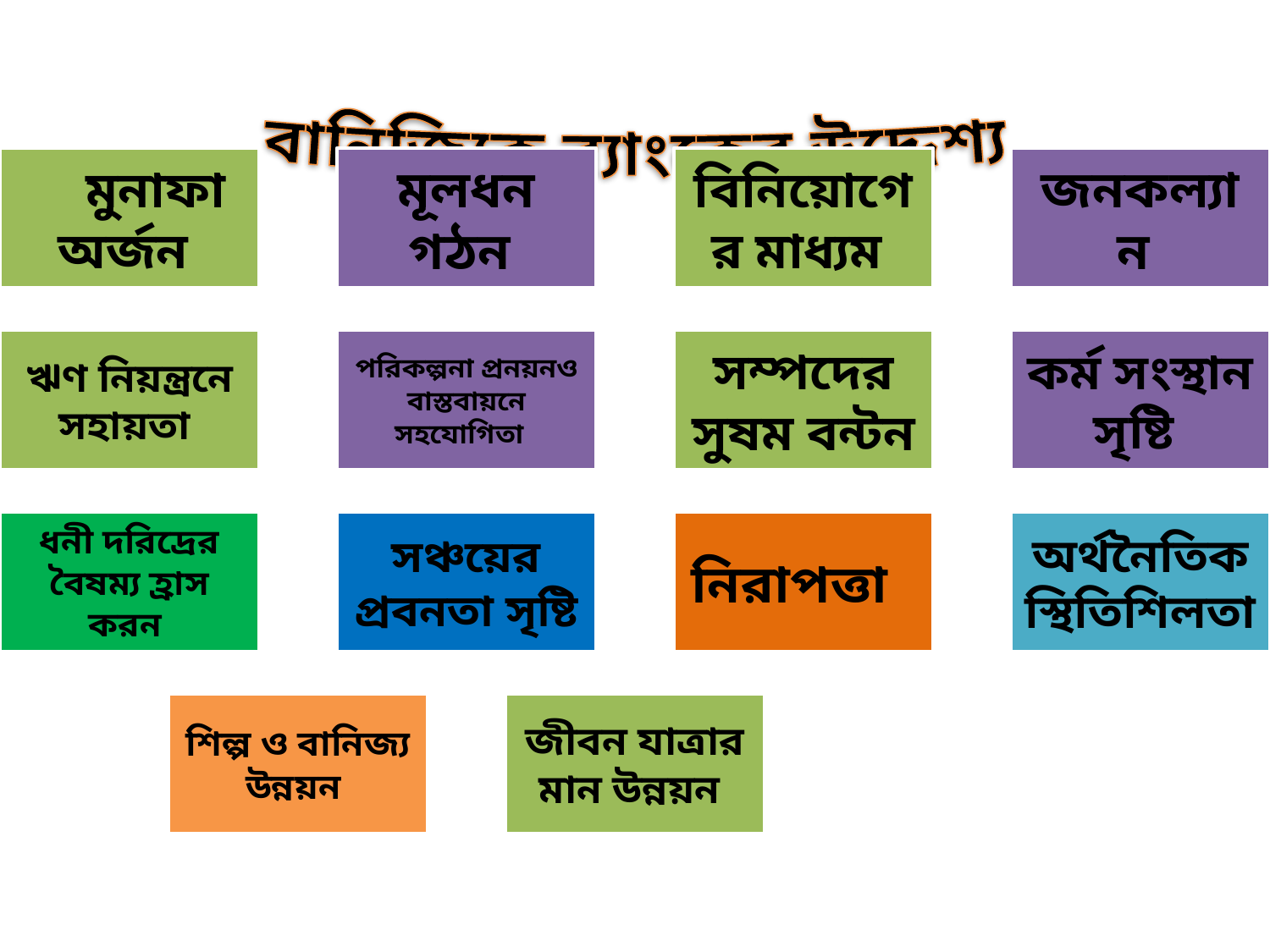

বানিজ্যিক ব্যাংকের উদ্দেশ্য
    মুনাফা অর্জন
নিরাপত্তা
অর্থনৈতিক স্থিতিশিলতা
শিল্প ও বানিজ্য উন্নয়ন
জীবন যাত্রার মান উন্নয়ন
মূলধন গঠন
বিনিয়োগের মাধ্যম
জনকল্যান
ঋণ নিয়ন্ত্রনে সহায়তা
পরিকল্পনা প্রনয়নও বাস্তবায়নে সহযোগিতা
সম্পদের সুষম বন্টন
কর্ম সংস্থান সৃষ্টি
ধনী দরিদ্রের বৈষম্য হ্রাস করন
সঞ্চয়ের প্রবনতা সৃষ্টি